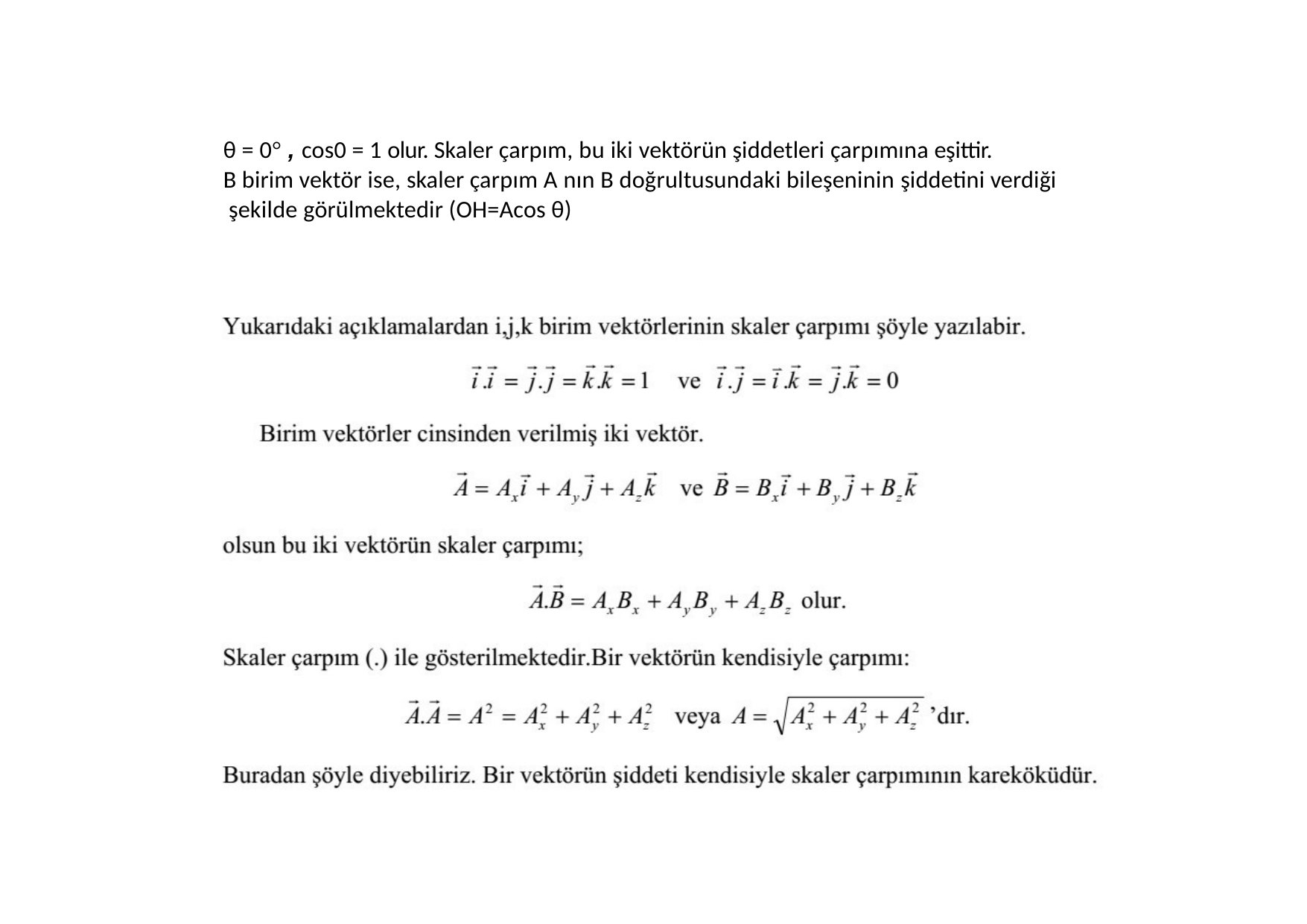

θ = 0° , cos0 = 1 olur. Skaler çarpım, bu iki vektörün şiddetleri çarpımına eşittir.
B birim vektör ise, skaler çarpım A nın B doğrultusundaki bileşeninin şiddetini verdiği  şekilde görülmektedir (OH=Acos θ)